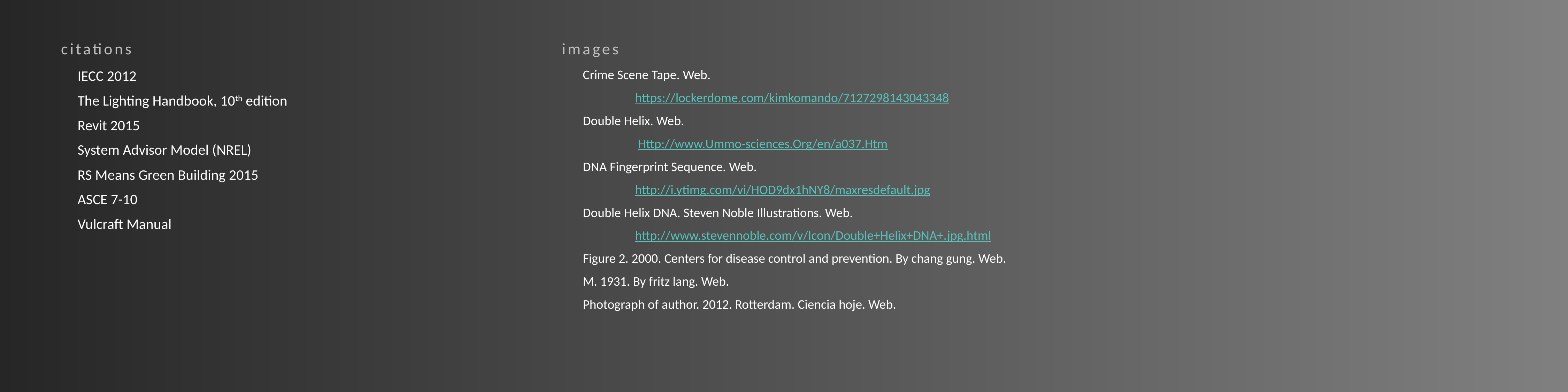

citations
images
IECC 2012
The Lighting Handbook, 10th edition
Revit 2015
System Advisor Model (NREL)
RS Means Green Building 2015
ASCE 7-10
Vulcraft Manual

Crime Scene Tape. Web.
	https://lockerdome.com/kimkomando/7127298143043348
Double Helix. Web.
	 Http://www.Ummo-sciences.Org/en/a037.Htm
DNA Fingerprint Sequence. Web.
	http://i.ytimg.com/vi/HOD9dx1hNY8/maxresdefault.jpg
Double Helix DNA. Steven Noble Illustrations. Web.
	http://www.stevennoble.com/v/Icon/Double+Helix+DNA+.jpg.html
Figure 2. 2000. Centers for disease control and prevention. By chang gung. Web.
M. 1931. By fritz lang. Web.
Photograph of author. 2012. Rotterdam. Ciencia hoje. Web.